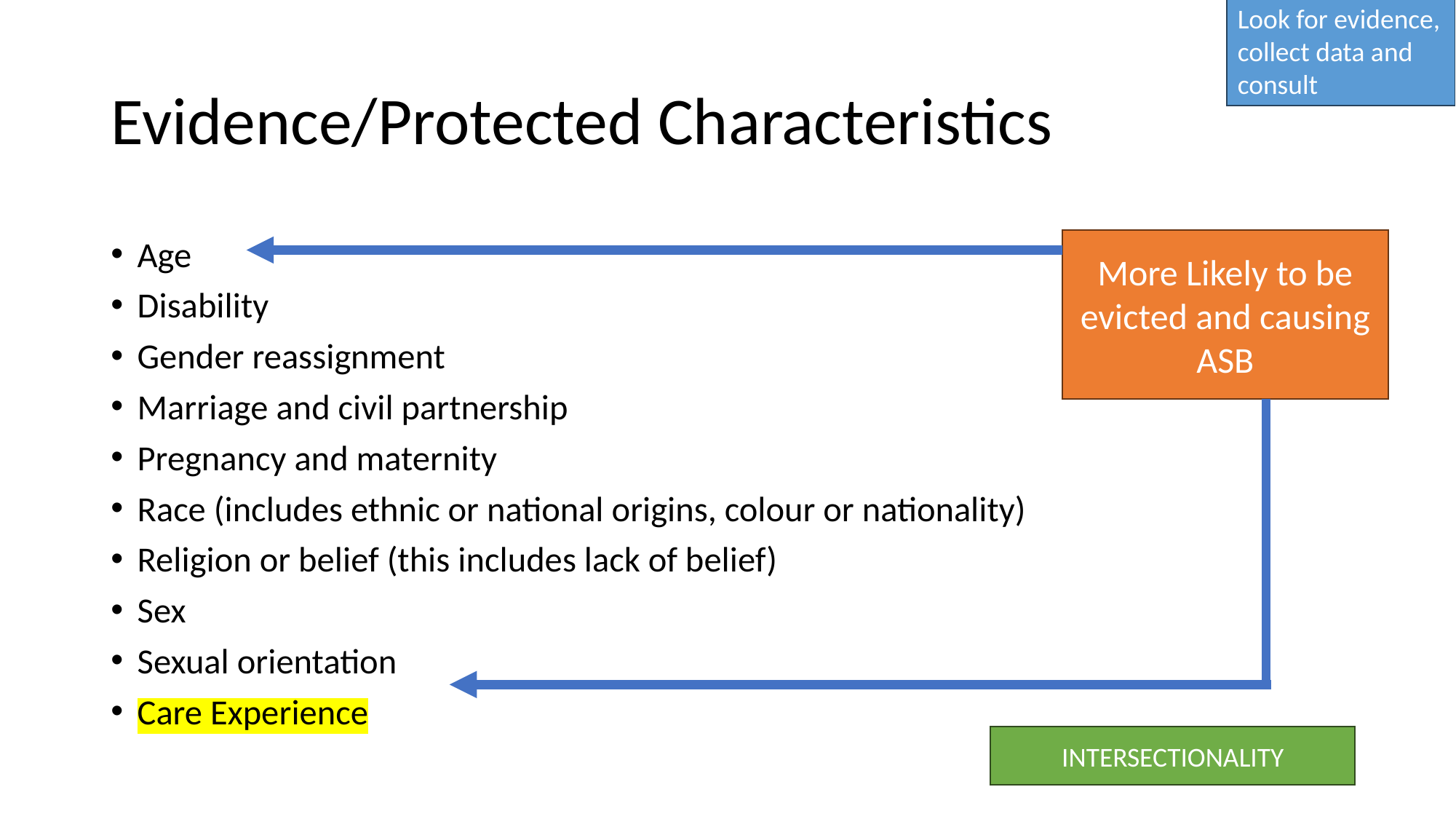

Look for evidence, collect data and consult
# Evidence/Protected Characteristics
Age
Disability
Gender reassignment
Marriage and civil partnership
Pregnancy and maternity
Race (includes ethnic or national origins, colour or nationality)
Religion or belief (this includes lack of belief)
Sex
Sexual orientation
Care Experience

More Likely to be evicted and causing ASB
INTERSECTIONALITY